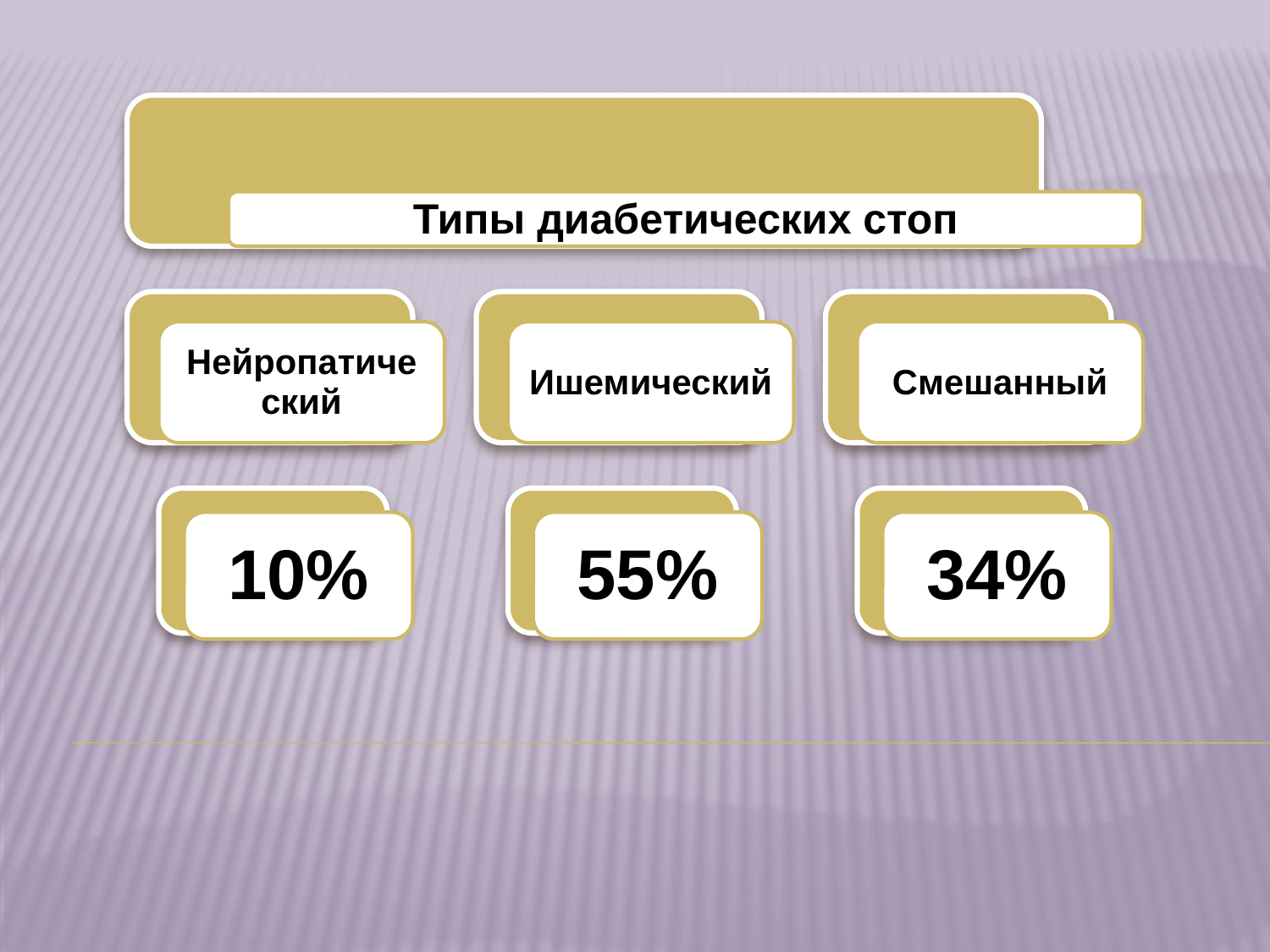

#
Типы диабетических стоп
Нейропатический
10%
Ишемический
55%
Смешанный
34%